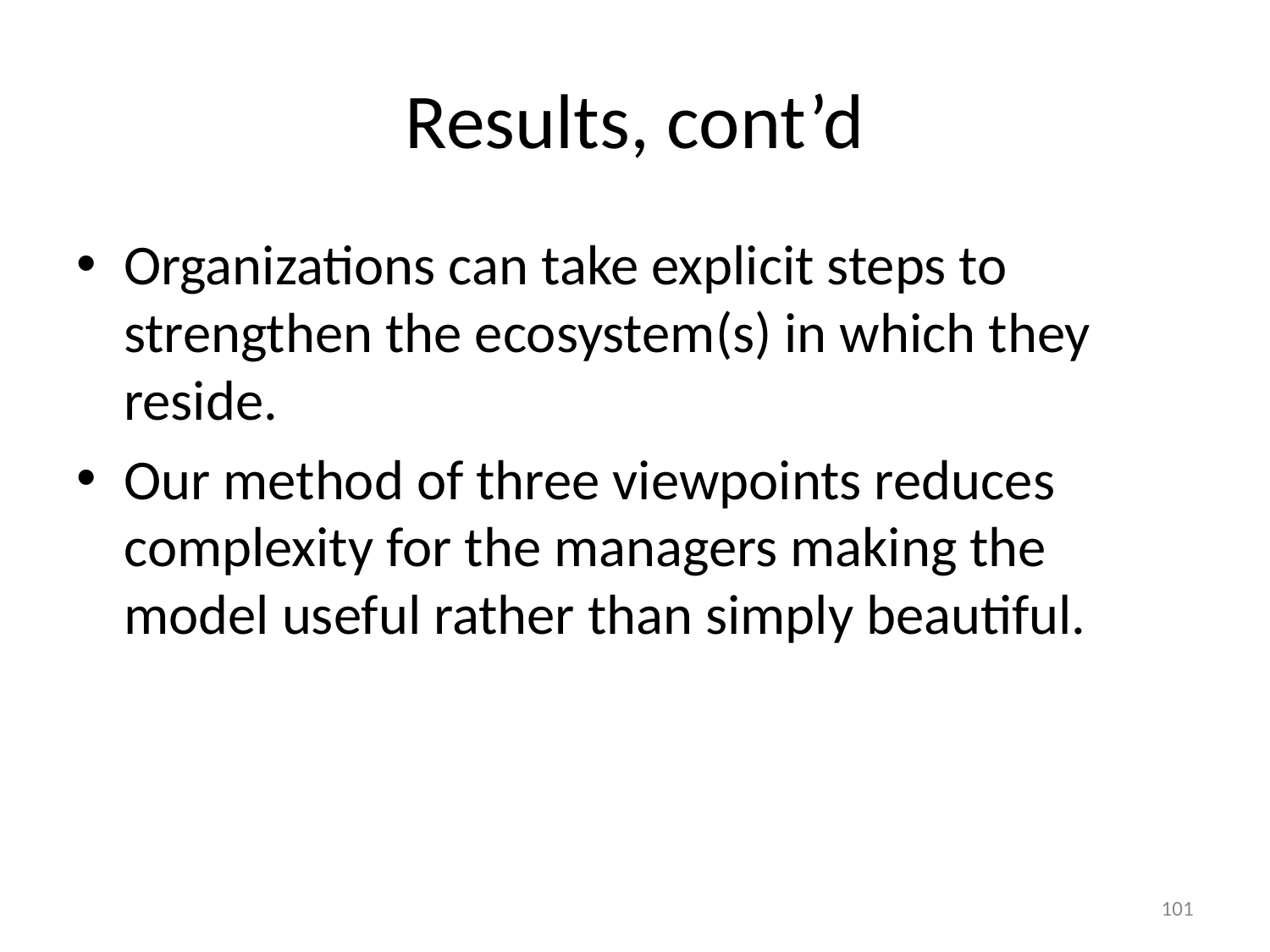

# Results, cont’d
Organizations can take explicit steps to strengthen the ecosystem(s) in which they reside.
Our method of three viewpoints reduces complexity for the managers making the model useful rather than simply beautiful.

101